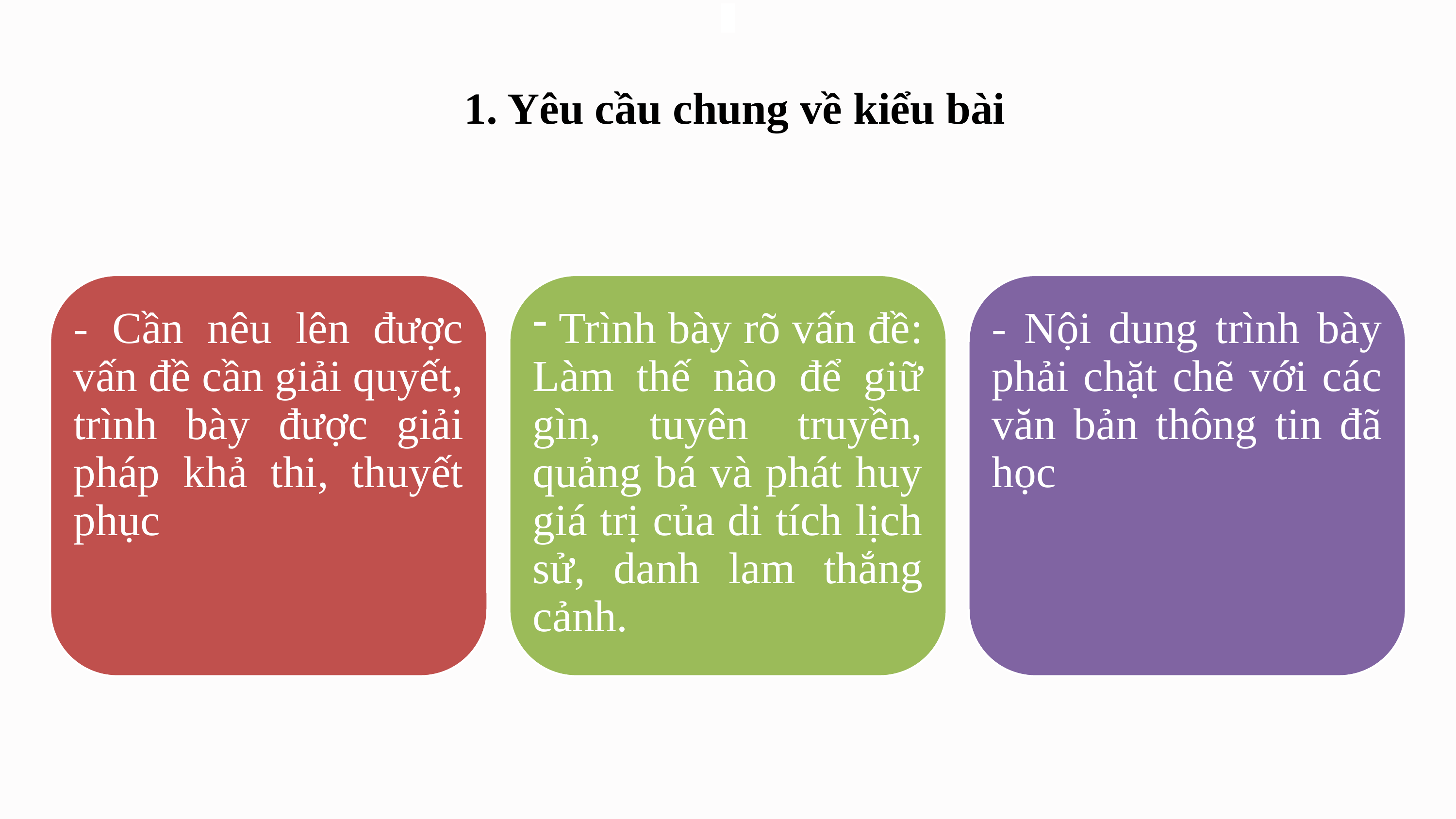

1. Yêu cầu chung về kiểu bài

- Cần nêu lên được vấn đề cần giải quyết, trình bày được giải pháp khả thi, thuyết phục

 Trình bày rõ vấn đề: Làm thế nào để giữ gìn, tuyên truyền, quảng bá và phát huy giá trị của di tích lịch sử, danh lam thắng cảnh.

- Nội dung trình bày phải chặt chẽ với các văn bản thông tin đã học